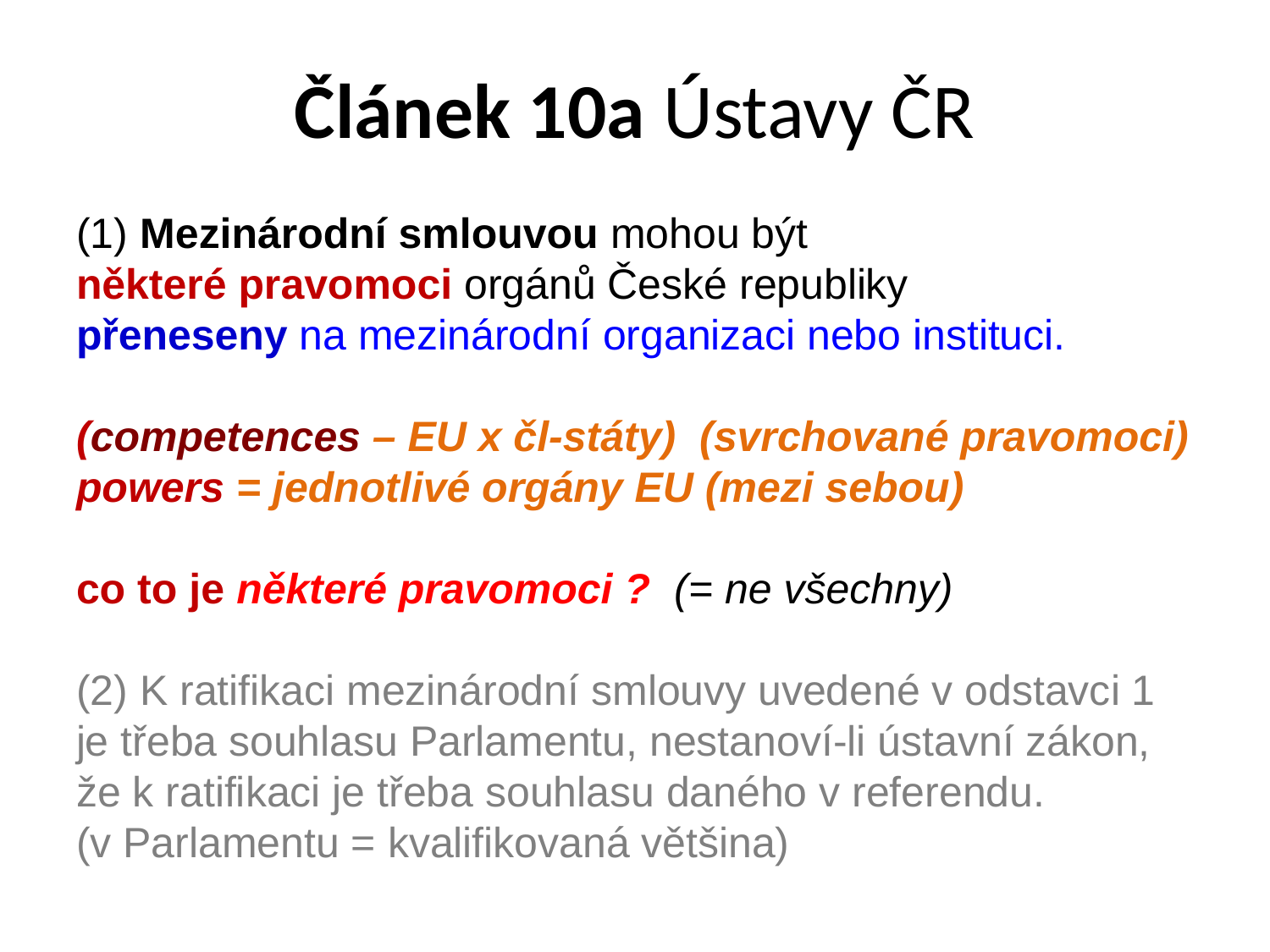

# Článek 10a Ústavy ČR
(1) Mezinárodní smlouvou mohou být
některé pravomoci orgánů České republiky
přeneseny na mezinárodní organizaci nebo instituci.

(competences – EU x čl-státy)  (svrchované pravomoci)
powers = jednotlivé orgány EU (mezi sebou)

co to je některé pravomoci ?  (= ne všechny)
(2) K ratifikaci mezinárodní smlouvy uvedené v odstavci 1 je třeba souhlasu Parlamentu, nestanoví-li ústavní zákon, že k ratifikaci je třeba souhlasu daného v referendu.
(v Parlamentu = kvalifikovaná většina)